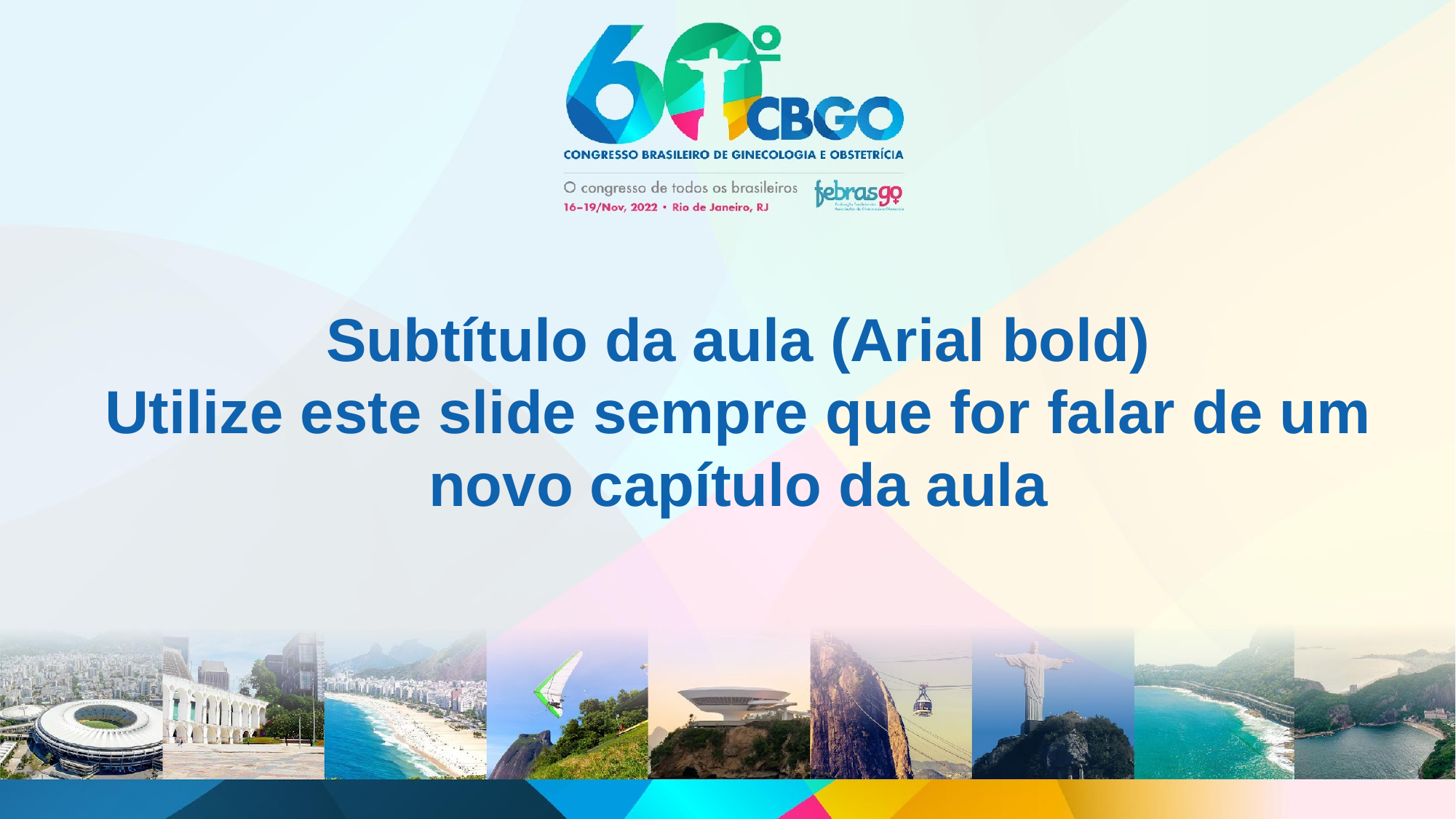

Subtítulo da aula (Arial bold)
Utilize este slide sempre que for falar de um novo capítulo da aula